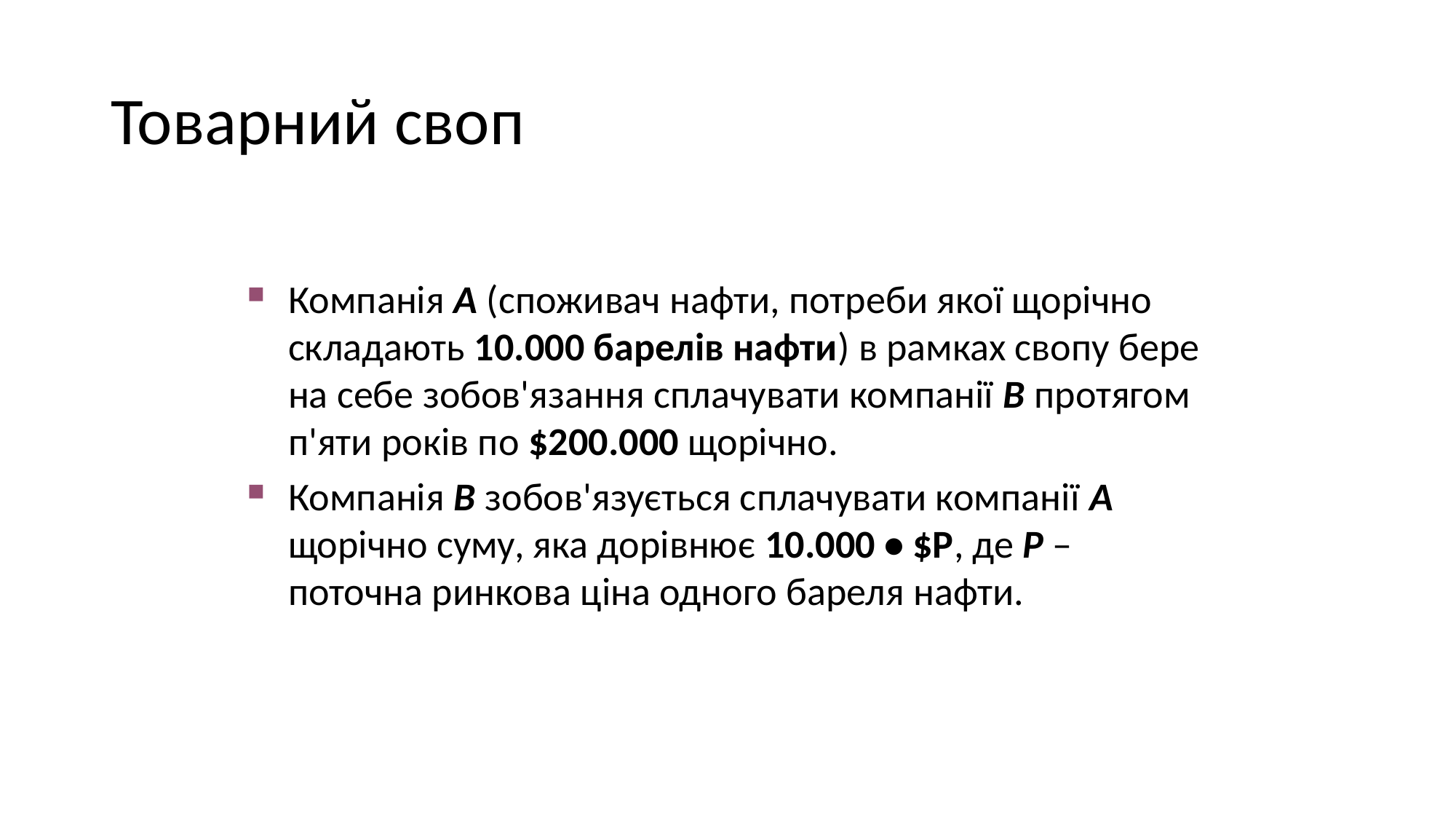

# Товарний своп
Компанія А (споживач нафти, потреби якої щорічно складають 10.000 барелів нафти) в рамках свопу бере на себе зобов'язання сплачувати компанії В протягом п'яти років по $200.000 щорічно.
Компанія В зобов'язується сплачувати компанії А щорічно суму, яка дорівнює 10.000 • $P, де Р – поточна ринкова ціна одного бареля нафти.